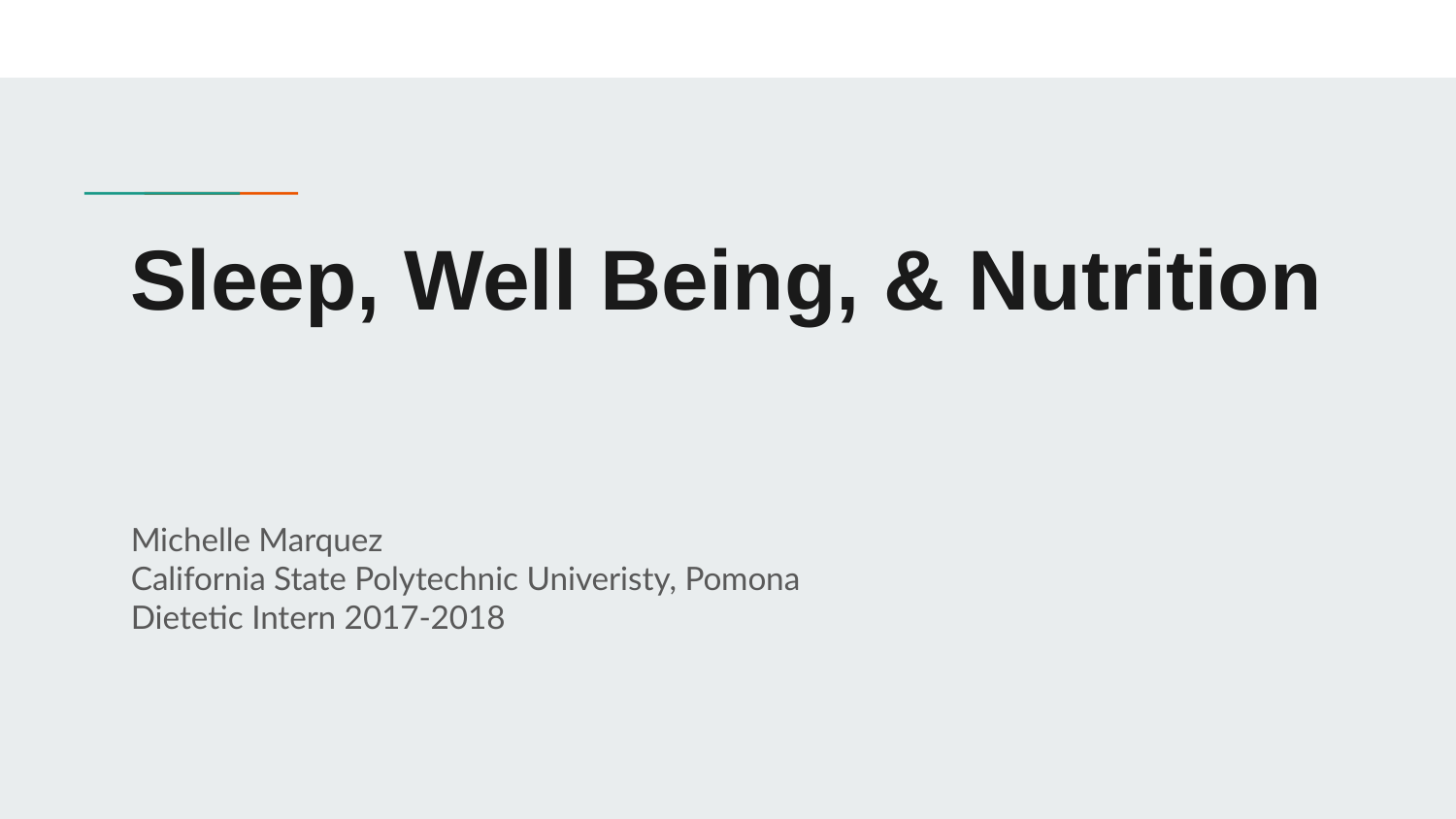

# Sleep, Well Being, & Nutrition
Michelle Marquez
California State Polytechnic Univeristy, Pomona
Dietetic Intern 2017-2018